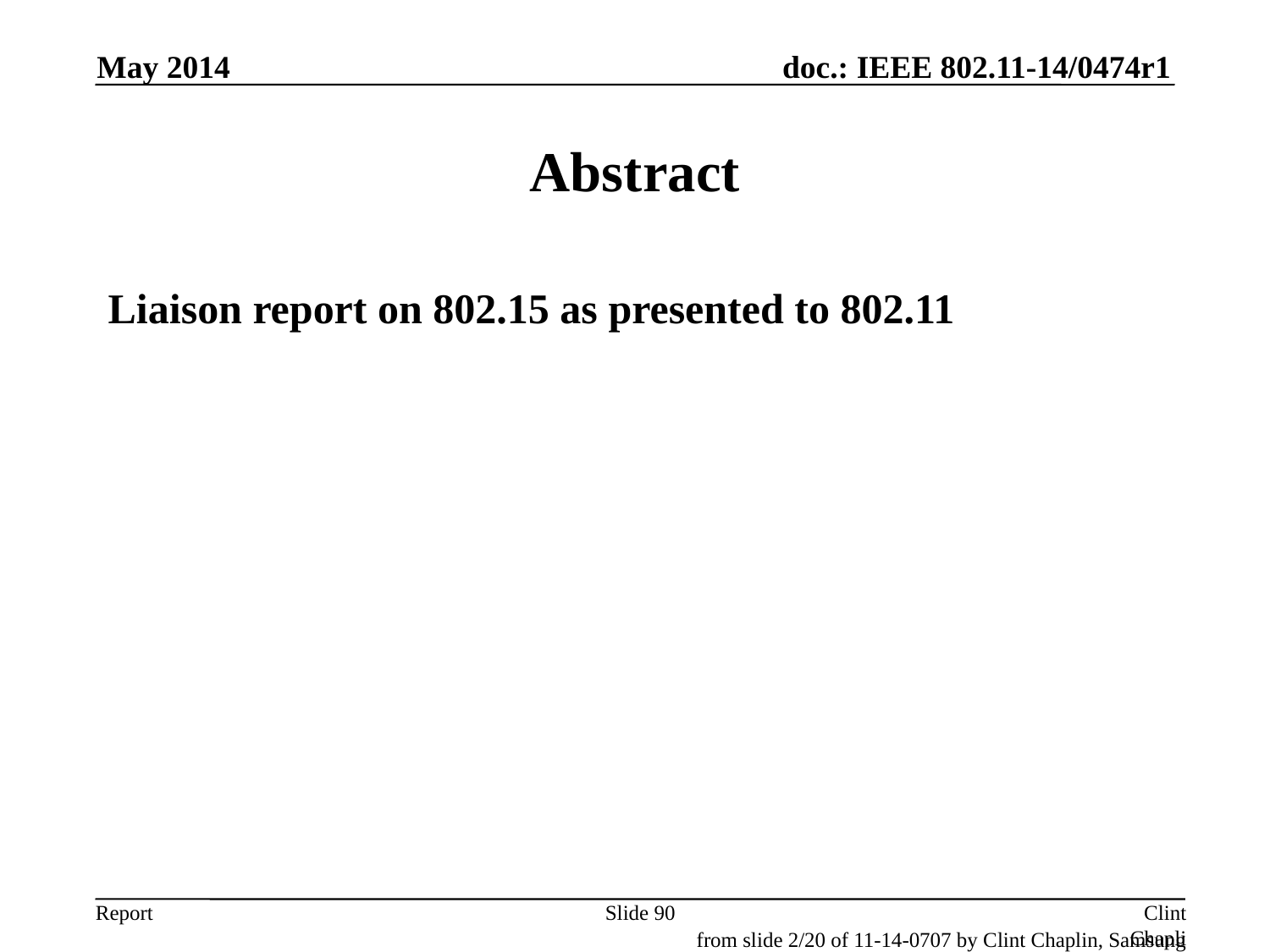

May 2014
# Abstract
Liaison report on 802.15 as presented to 802.11
Slide 90
Clint Chaplin, Samsung Electronics
from slide 2/20 of 11-14-0707 by Clint Chaplin, Samsung